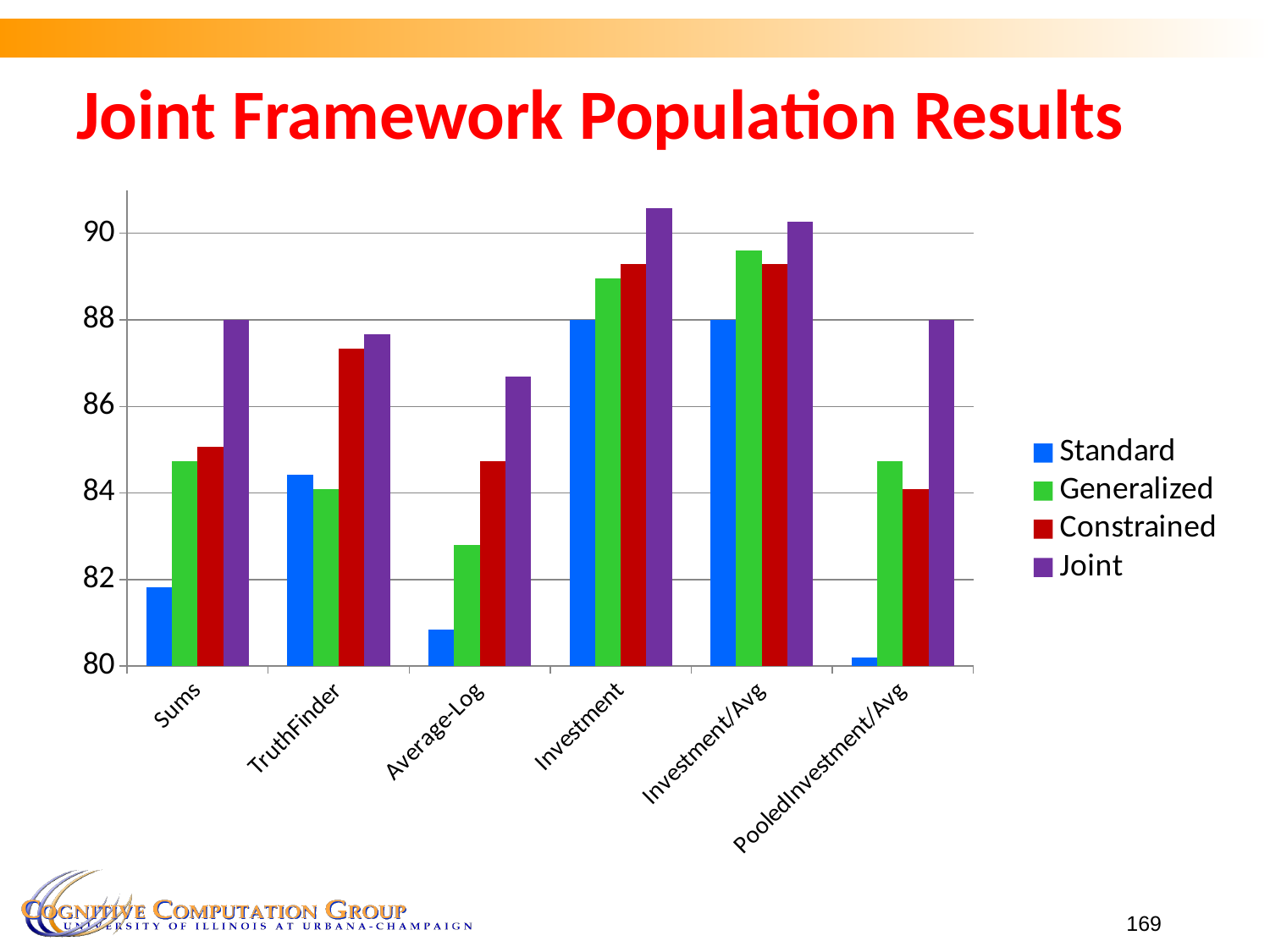

Joint Framework Population Results

### Chart

| Category | Standard | Generalized | Constrained | Joint |
|---|---|---|---|---|
| Sums | 81.82 | 84.74 | 85.06 | 87.99 |
| TruthFinder | 84.42 | 84.09 | 87.34 | 87.66 |
| Average-Log | 80.84 | 82.79 | 84.74 | 86.69 |
| Investment | 87.99 | 88.96 | 89.29 | 90.58 |
| Investment/Avg | 87.99 | 89.61 | 89.29 | 90.26 |
| PooledInvestment/Avg | 80.19 | 84.74 | 84.09 | 87.99 |
169